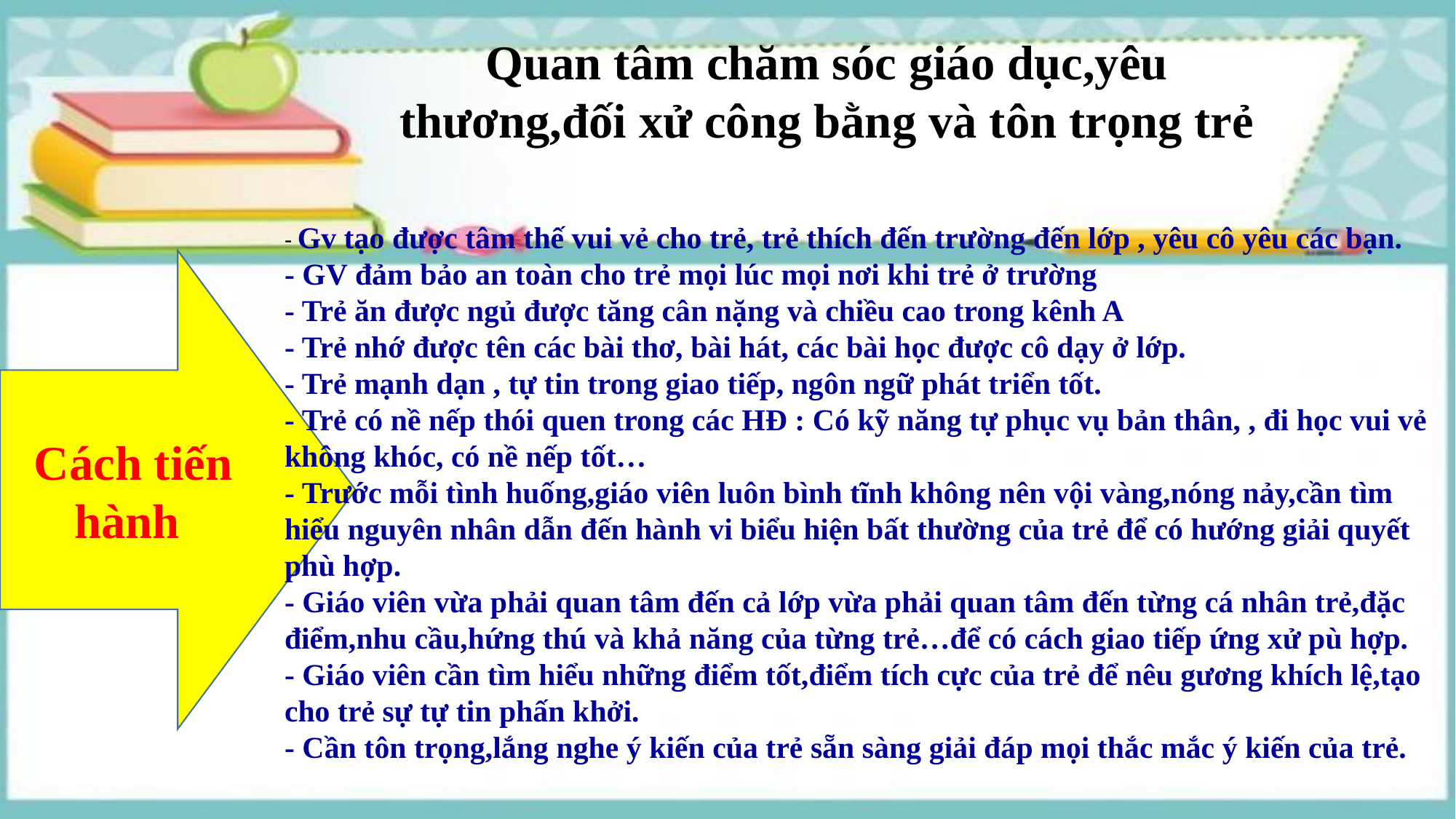

Quan tâm chăm sóc giáo dục,yêu thương,đối xử công bằng và tôn trọng trẻ
- Gv tạo được tâm thế vui vẻ cho trẻ, trẻ thích đến trường đến lớp , yêu cô yêu các bạn.
- GV đảm bảo an toàn cho trẻ mọi lúc mọi nơi khi trẻ ở trường
- Trẻ ăn được ngủ được tăng cân nặng và chiều cao trong kênh A
- Trẻ nhớ được tên các bài thơ, bài hát, các bài học được cô dạy ở lớp.
- Trẻ mạnh dạn , tự tin trong giao tiếp, ngôn ngữ phát triển tốt.
- Trẻ có nề nếp thói quen trong các HĐ : Có kỹ năng tự phục vụ bản thân, , đi học vui vẻ   không khóc, có nề nếp tốt…
- Trước mỗi tình huống,giáo viên luôn bình tĩnh không nên vội vàng,nóng nảy,cần tìm hiểu nguyên nhân dẫn đến hành vi biểu hiện bất thường của trẻ để có hướng giải quyết phù hợp.
- Giáo viên vừa phải quan tâm đến cả lớp vừa phải quan tâm đến từng cá nhân trẻ,đặc điểm,nhu cầu,hứng thú và khả năng của từng trẻ…để có cách giao tiếp ứng xử pù hợp.
- Giáo viên cần tìm hiểu những điểm tốt,điểm tích cực của trẻ để nêu gương khích lệ,tạo cho trẻ sự tự tin phấn khởi.
- Cần tôn trọng,lắng nghe ý kiến của trẻ sẵn sàng giải đáp mọi thắc mắc ý kiến của trẻ.

Cách tiến hành